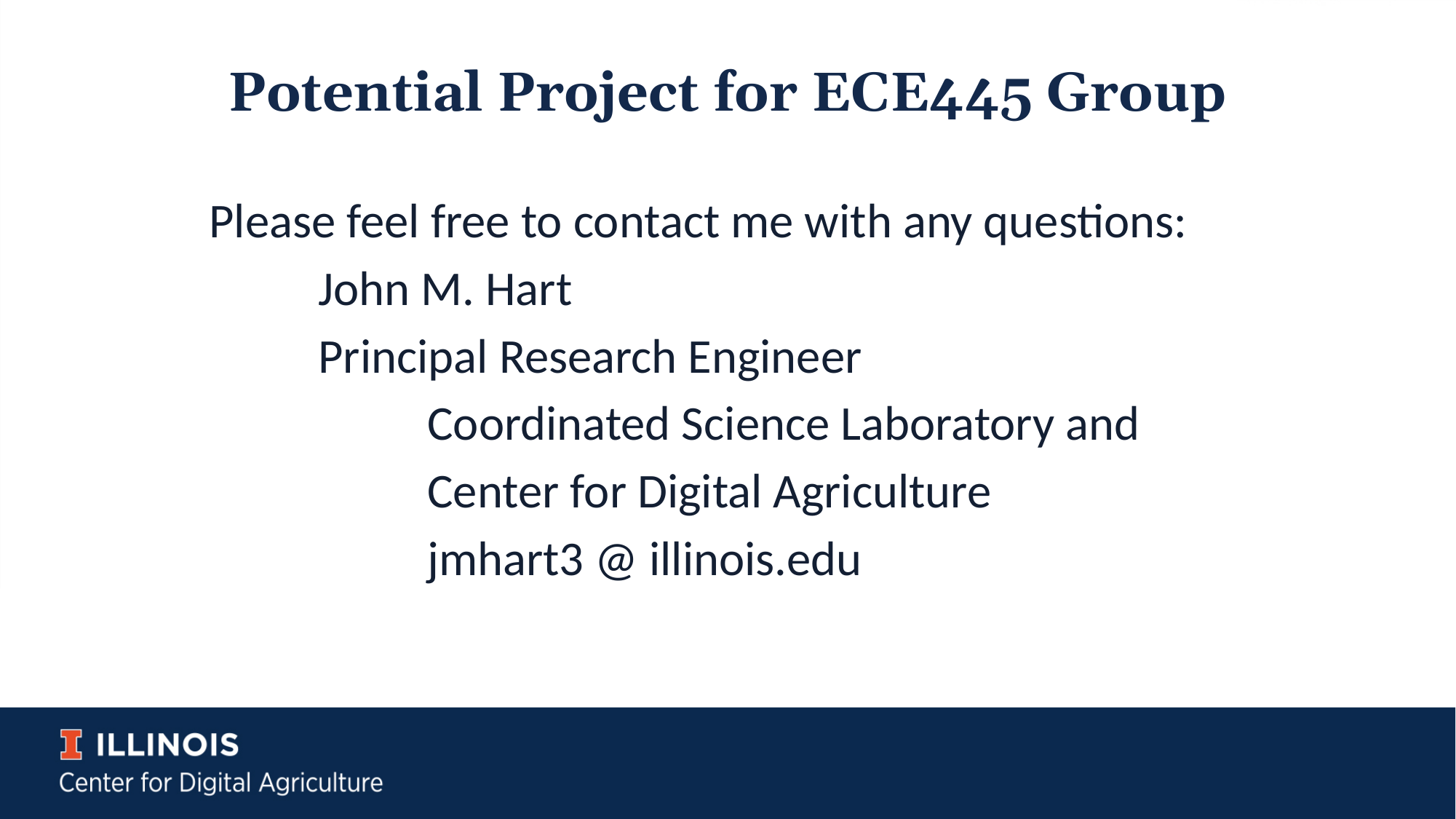

Potential Project for ECE445 Group
Please feel free to contact me with any questions:
	John M. Hart
	Principal Research Engineer
		Coordinated Science Laboratory and
		Center for Digital Agriculture
		jmhart3 @ illinois.edu